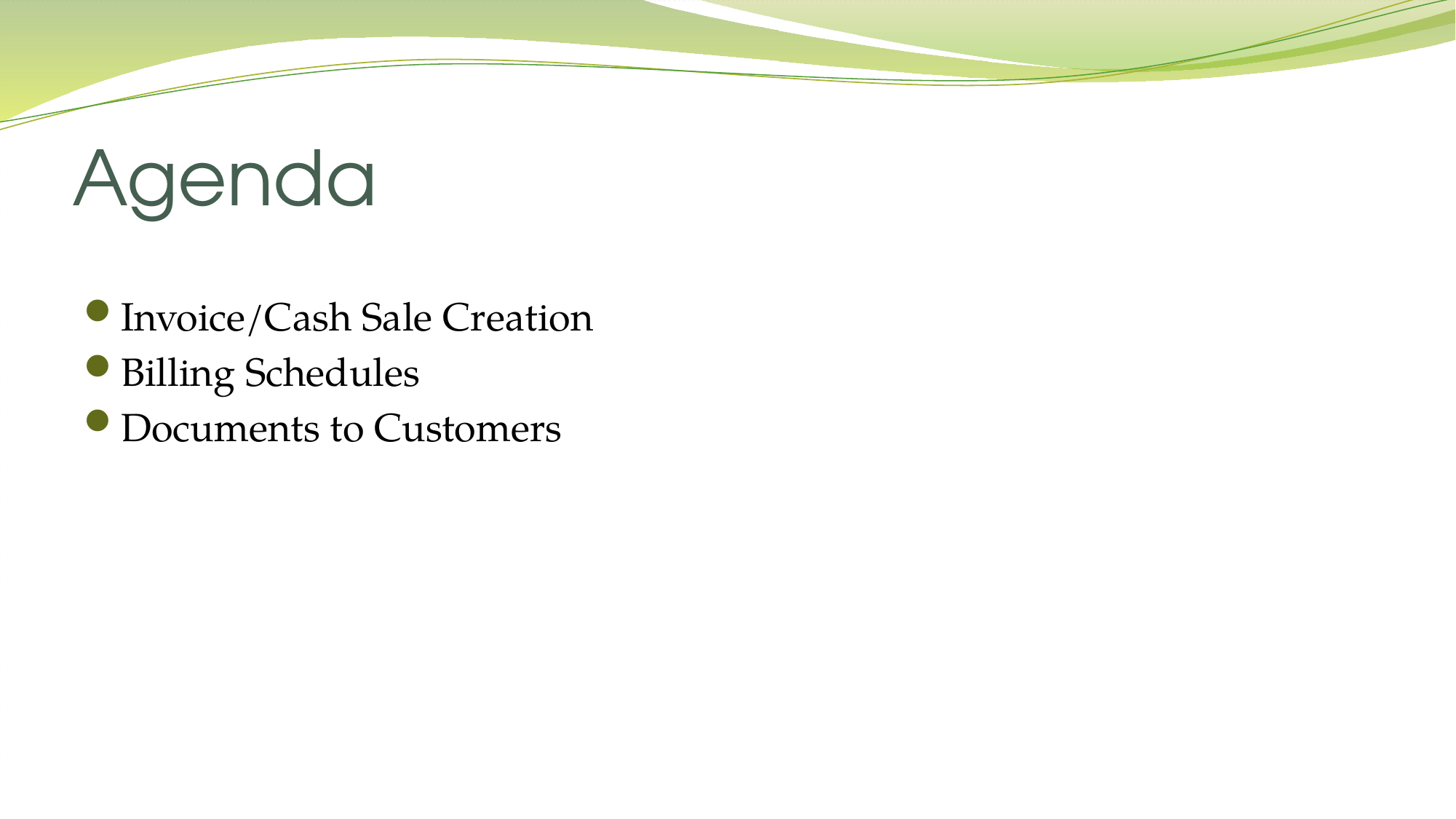

# Agenda

Invoice/Cash Sale Creation
Billing Schedules
Documents to Customers